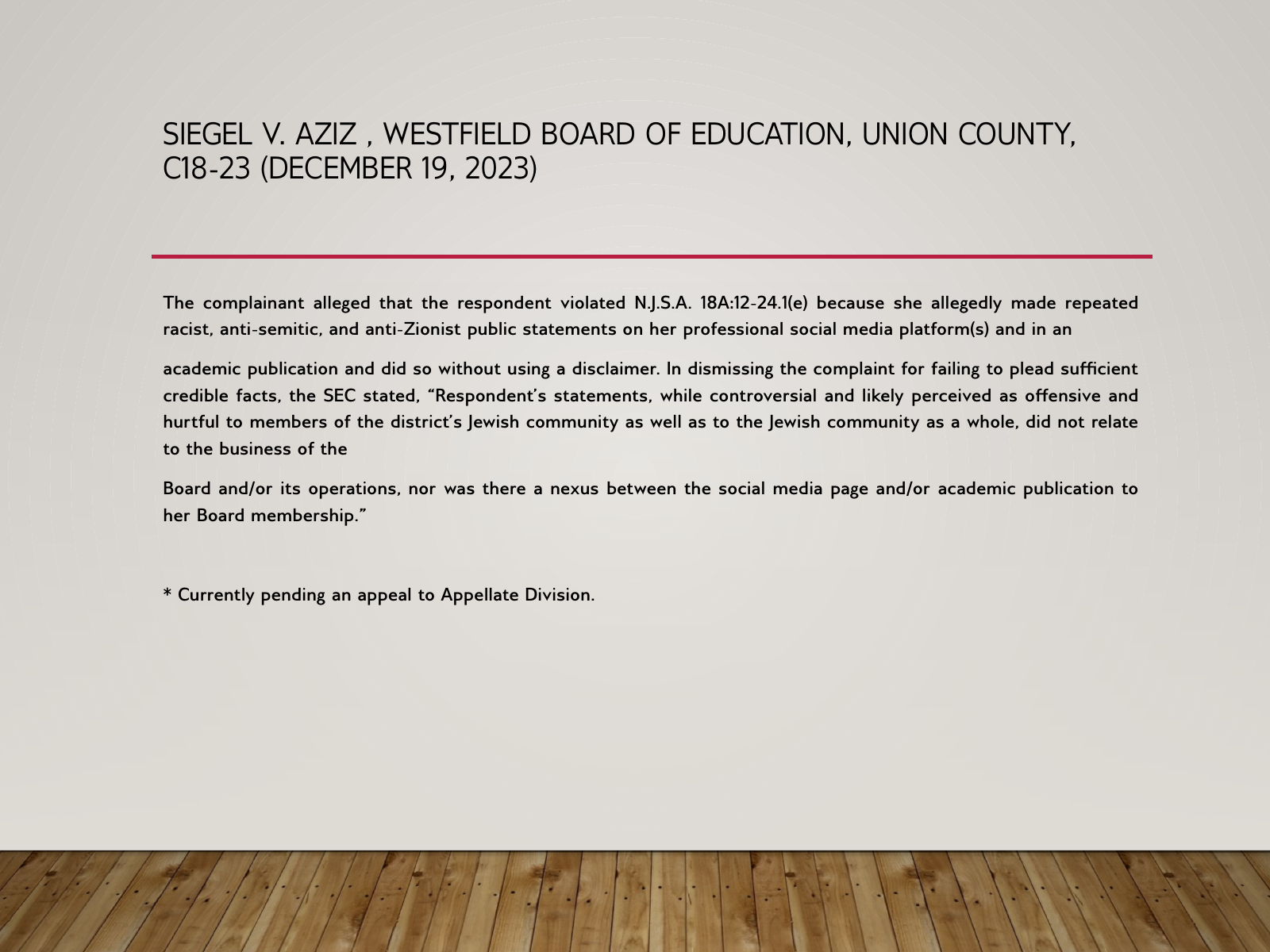

# Siegel v. Aziz , Westfield Board of Education, Union County, C18-23 (December 19, 2023)
The complainant alleged that the respondent violated N.J.S.A. 18A:12-24.1(e) because she allegedly made repeated racist, anti-semitic, and anti-Zionist public statements on her professional social media platform(s) and in an
academic publication and did so without using a disclaimer. In dismissing the complaint for failing to plead sufficient credible facts, the SEC stated, “Respondent’s statements, while controversial and likely perceived as offensive and hurtful to members of the district’s Jewish community as well as to the Jewish community as a whole, did not relate to the business of the
Board and/or its operations, nor was there a nexus between the social media page and/or academic publication to her Board membership.”

* Currently pending an appeal to Appellate Division.